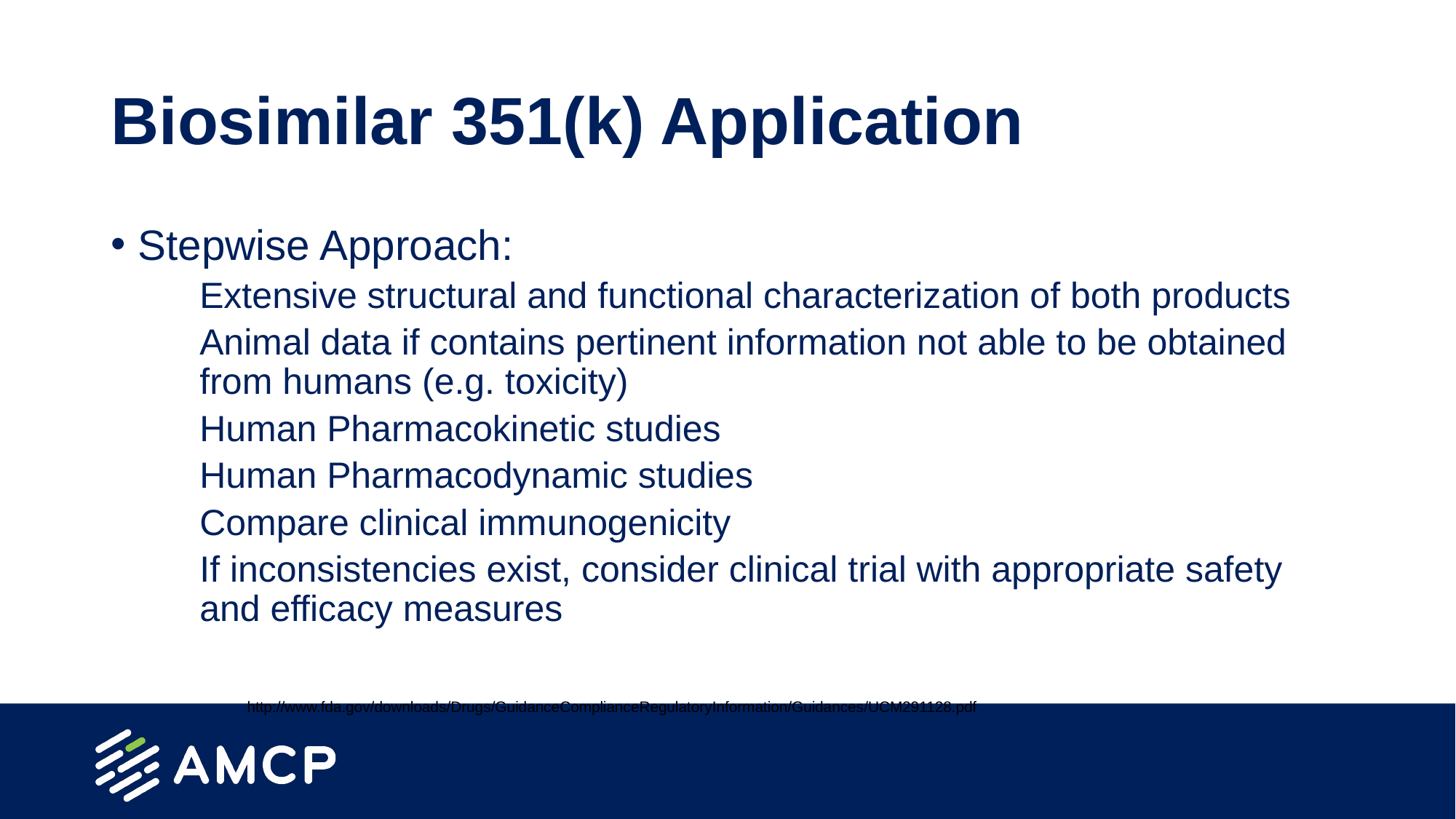

# Biosimilar 351(k) Application
Stepwise Approach:
Extensive structural and functional characterization of both products
Animal data if contains pertinent information not able to be obtained from humans (e.g. toxicity)
Human Pharmacokinetic studies
Human Pharmacodynamic studies
Compare clinical immunogenicity
If inconsistencies exist, consider clinical trial with appropriate safety and efficacy measures
http://www.fda.gov/downloads/Drugs/GuidanceComplianceRegulatoryInformation/Guidances/UCM291128.pdf